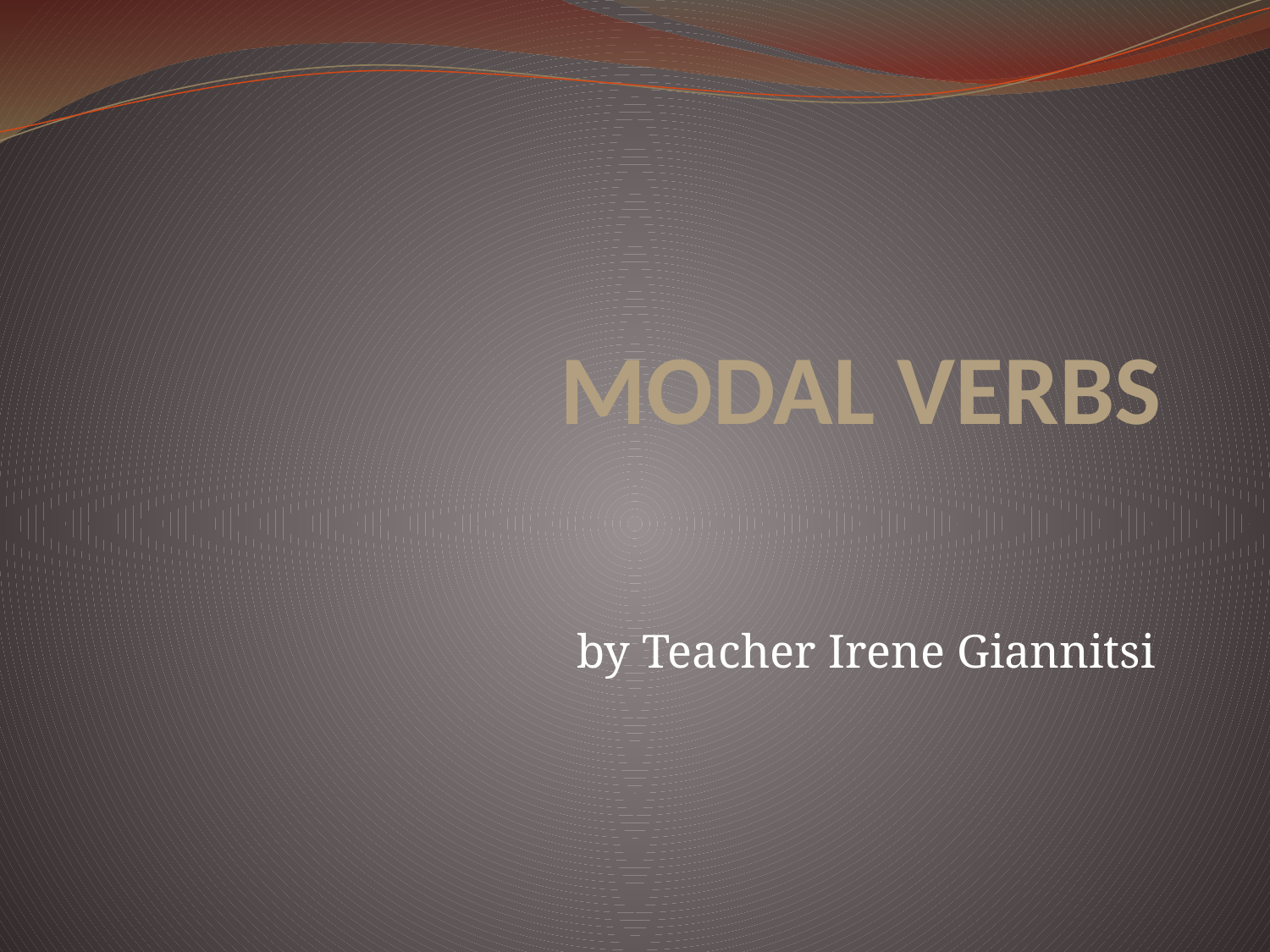

# MODAL VERBS
by Teacher Irene Giannitsi